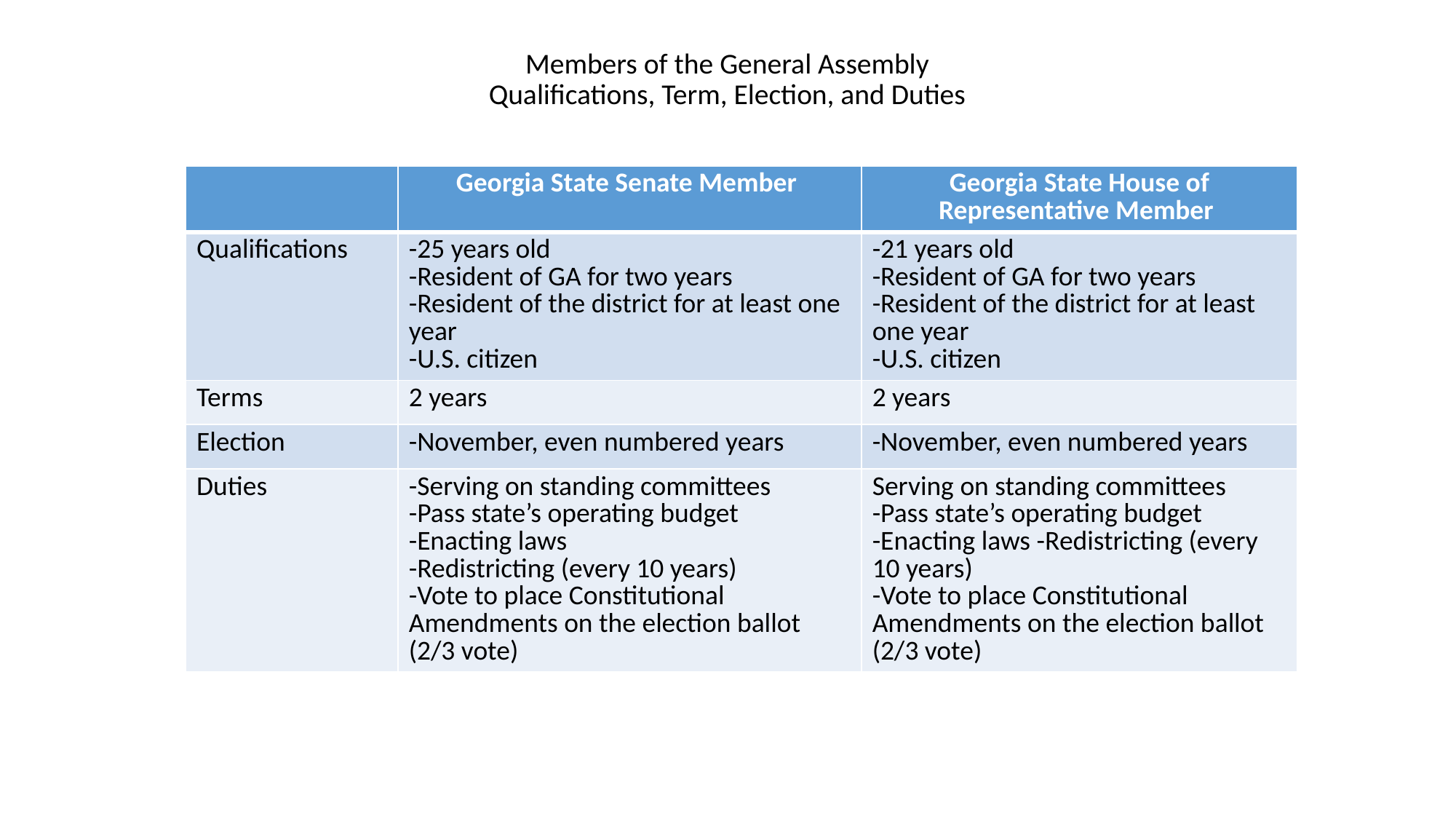

Members of the General Assembly
Qualifications, Term, Election, and Duties
|  | Georgia State Senate Member | Georgia State House of Representative Member |
| --- | --- | --- |
| Qualifications | -25 years old -Resident of GA for two years -Resident of the district for at least one year -U.S. citizen | -21 years old -Resident of GA for two years -Resident of the district for at least one year -U.S. citizen |
| Terms | 2 years | 2 years |
| Election | -November, even numbered years | -November, even numbered years |
| Duties | -Serving on standing committees -Pass state’s operating budget -Enacting laws -Redistricting (every 10 years) -Vote to place Constitutional Amendments on the election ballot (2/3 vote) | Serving on standing committees -Pass state’s operating budget -Enacting laws -Redistricting (every 10 years) -Vote to place Constitutional Amendments on the election ballot (2/3 vote) |